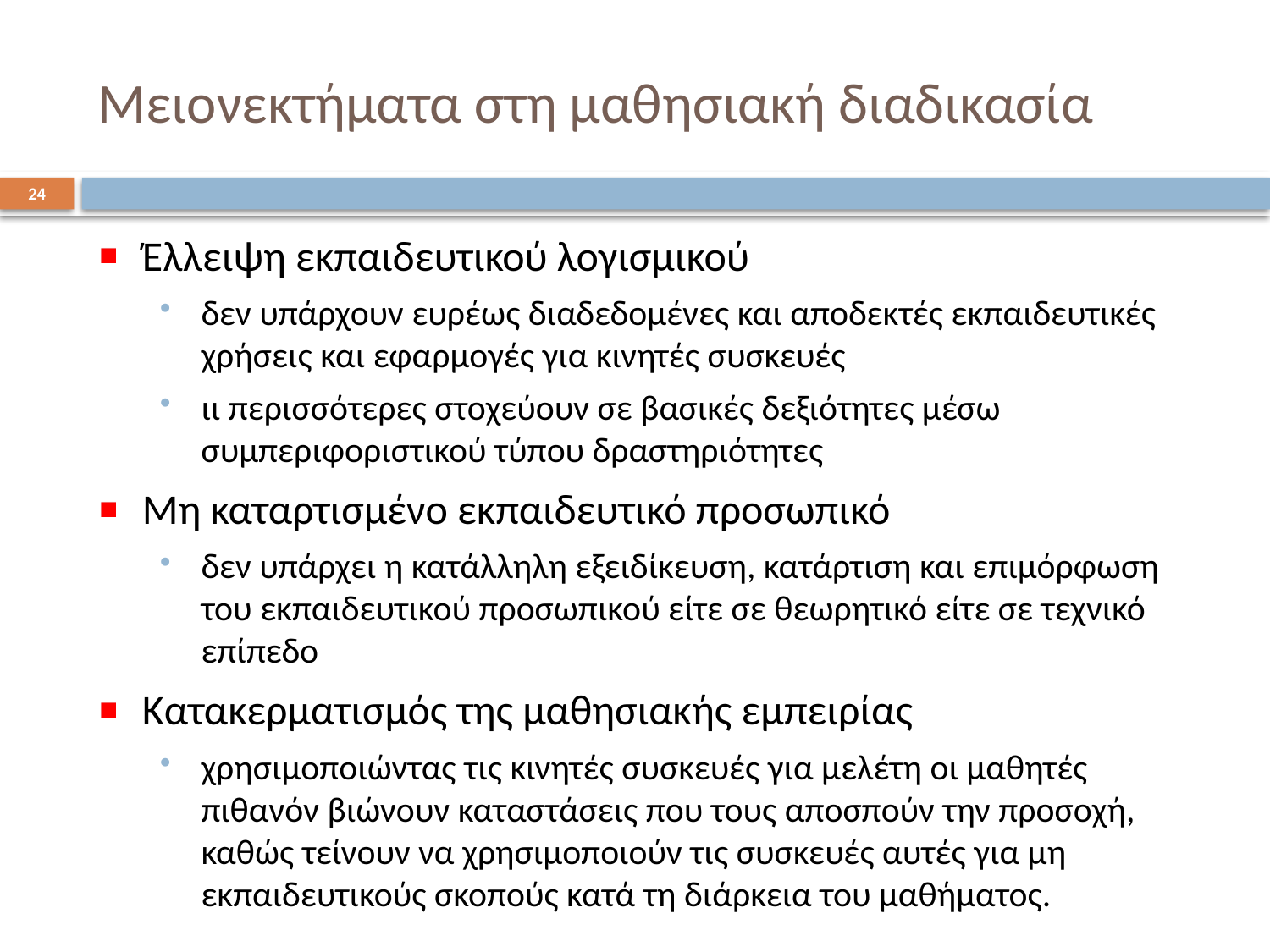

# Μειονεκτήματα στη μαθησιακή διαδικασία
24
Έλλειψη εκπαιδευτικού λογισμικού
δεν υπάρχουν ευρέως διαδεδομένες και αποδεκτές εκπαιδευτικές χρήσεις και εφαρμογές για κινητές συσκευές
ιι περισσότερες στοχεύουν σε βασικές δεξιότητες μέσω συμπεριφοριστικού τύπου δραστηριότητες
Μη καταρτισμένο εκπαιδευτικό προσωπικό
δεν υπάρχει η κατάλληλη εξειδίκευση, κατάρτιση και επιμόρφωση του εκπαιδευτικού προσωπικού είτε σε θεωρητικό είτε σε τεχνικό επίπεδο
Κατακερματισμός της μαθησιακής εμπειρίας
χρησιμοποιώντας τις κινητές συσκευές για μελέτη οι μαθητές πιθανόν βιώνουν καταστάσεις που τους αποσπούν την προσοχή, καθώς τείνουν να χρησιμοποιούν τις συσκευές αυτές για μη εκπαιδευτικούς σκοπούς κατά τη διάρκεια του μαθήματος.